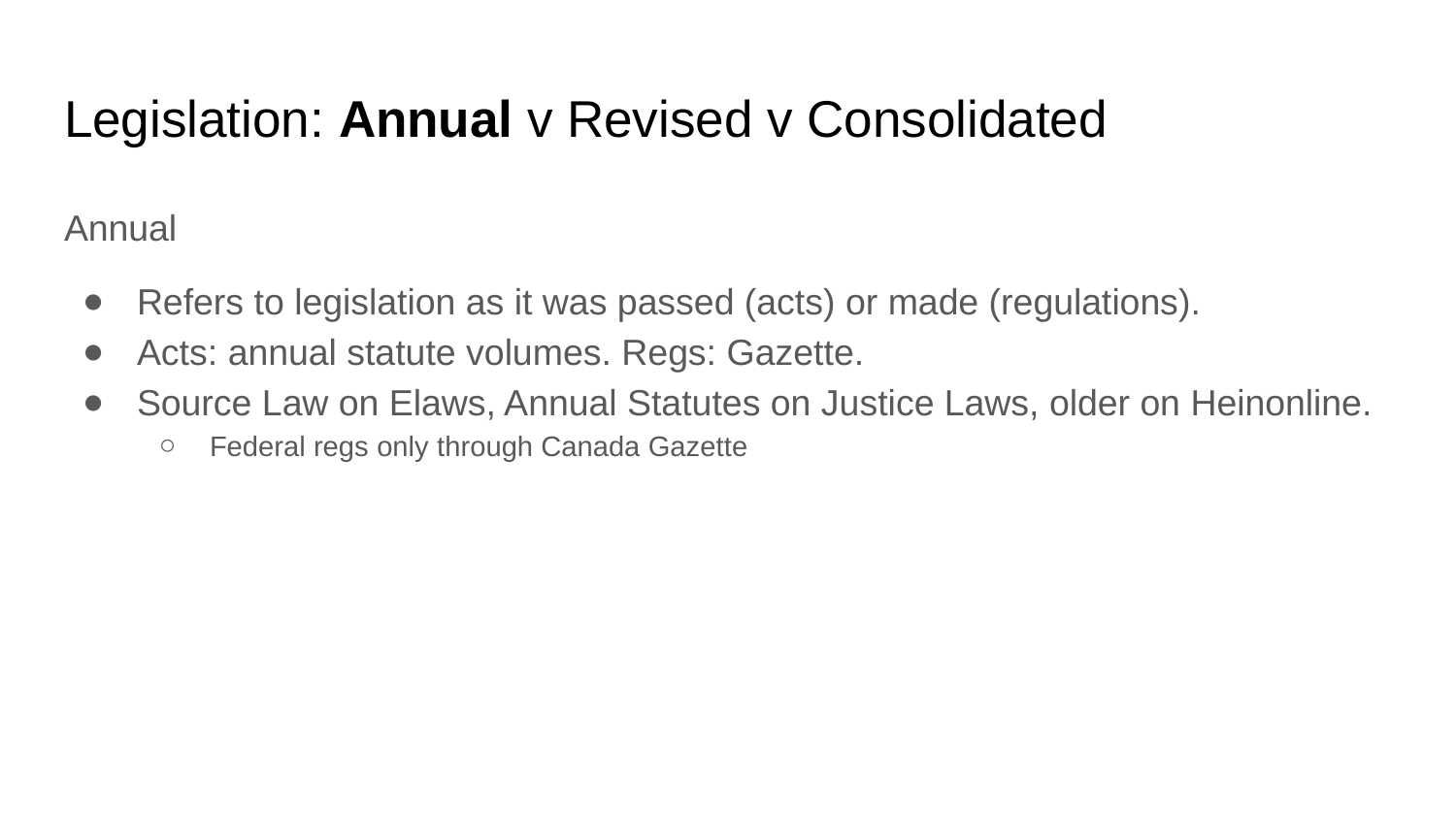

# Legislation: Annual v Revised v Consolidated
Annual
Refers to legislation as it was passed (acts) or made (regulations).
Acts: annual statute volumes. Regs: Gazette.
Source Law on Elaws, Annual Statutes on Justice Laws, older on Heinonline.
Federal regs only through Canada Gazette